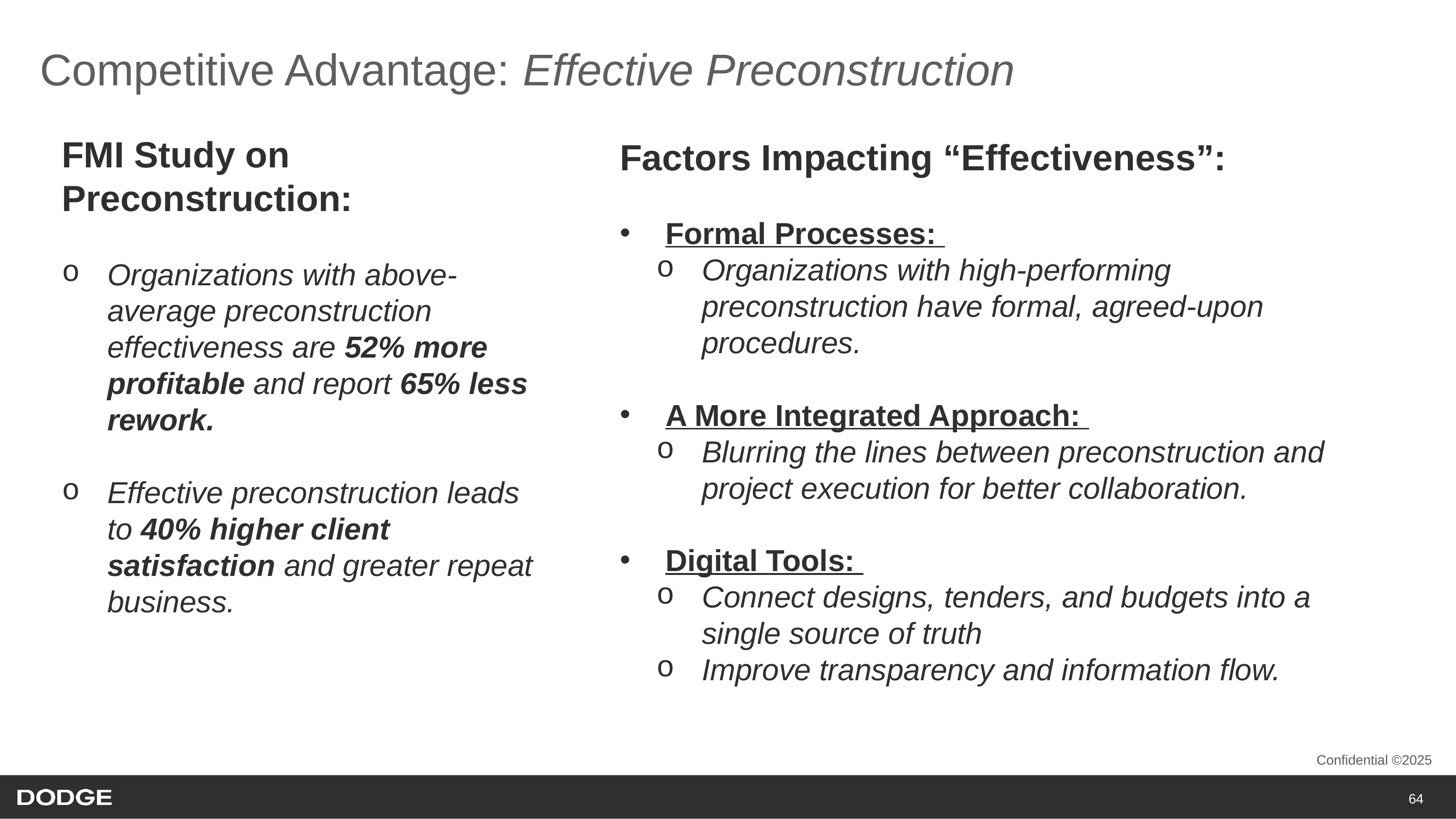

Competitive Advantage: Effective Preconstruction
FMI Study on Preconstruction:

Organizations with above-average preconstruction effectiveness are 52% more profitable and report 65% less rework.

Effective preconstruction leads to 40% higher client satisfaction and greater repeat business.
Factors Impacting “Effectiveness”:

Formal Processes:
Organizations with high-performing preconstruction have formal, agreed-upon procedures.

A More Integrated Approach:
Blurring the lines between preconstruction and project execution for better collaboration.

Digital Tools:
Connect designs, tenders, and budgets into a single source of truth
Improve transparency and information flow.
64